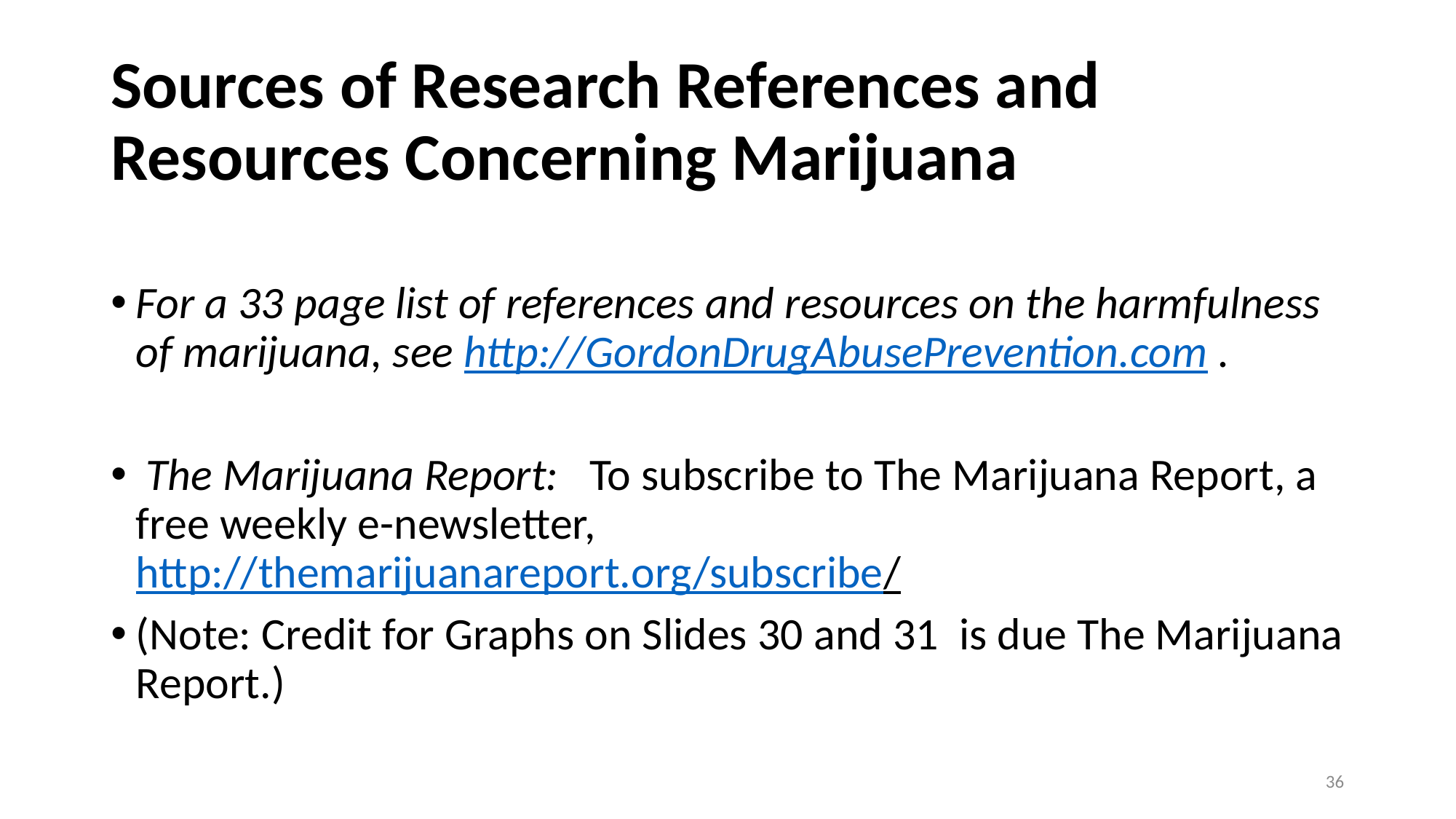

# Sources of Research References and Resources Concerning Marijuana

For a 33 page list of references and resources on the harmfulness of marijuana, see http://GordonDrugAbusePrevention.com .

 The Marijuana Report:   To subscribe to The Marijuana Report, a free weekly e-newsletter, http://themarijuanareport.org/subscribe/
(Note: Credit for Graphs on Slides 30 and 31  is due The Marijuana Report.)
36